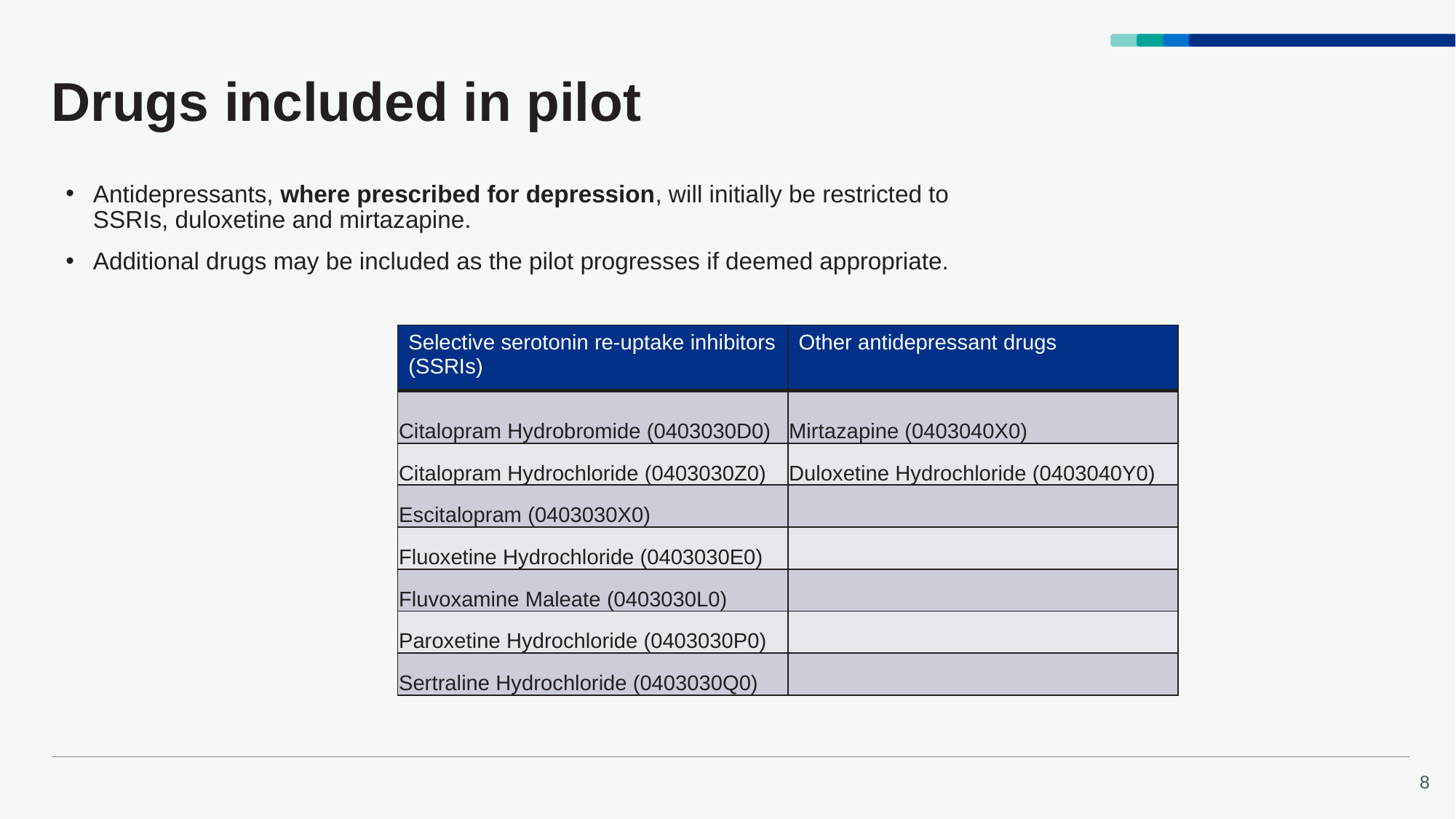

# Drugs included in pilot
Antidepressants, where prescribed for depression, will initially be restricted to SSRIs, duloxetine and mirtazapine.
Additional drugs may be included as the pilot progresses if deemed appropriate.
| Selective serotonin re-uptake inhibitors (SSRIs) | Other antidepressant drugs |
| --- | --- |
| Citalopram Hydrobromide (0403030D0) | Mirtazapine (0403040X0) |
| Citalopram Hydrochloride (0403030Z0) | Duloxetine Hydrochloride (0403040Y0) |
| Escitalopram (0403030X0) |  |
| Fluoxetine Hydrochloride (0403030E0) |  |
| Fluvoxamine Maleate (0403030L0) |  |
| Paroxetine Hydrochloride (0403030P0) |  |
| Sertraline Hydrochloride (0403030Q0) |  |